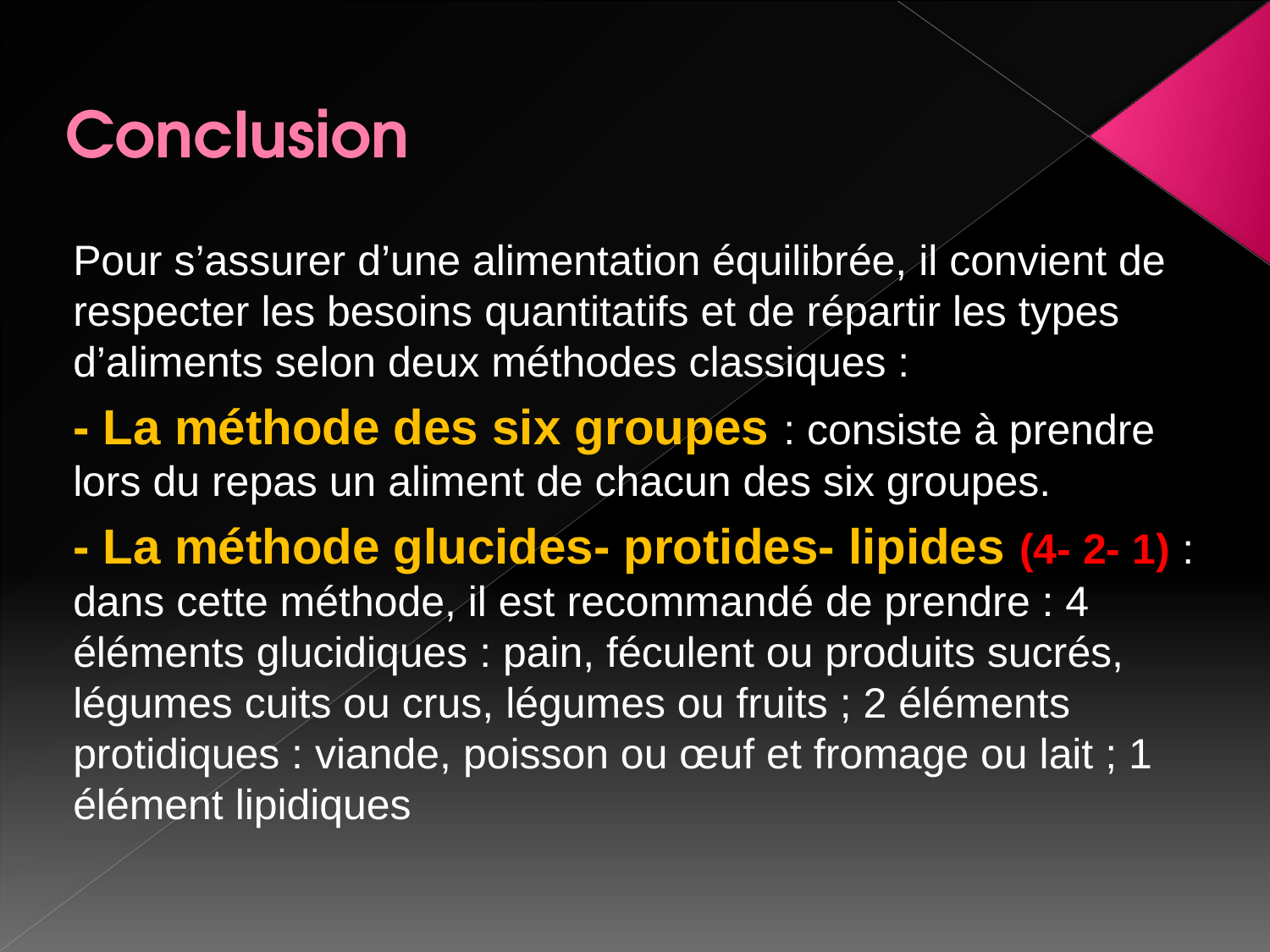

# Conclusion
Pour s’assurer d’une alimentation équilibrée, il convient de respecter les besoins quantitatifs et de répartir les types d’aliments selon deux méthodes classiques :
- La méthode des six groupes : consiste à prendre lors du repas un aliment de chacun des six groupes.
- La méthode glucides- protides- lipides (4- 2- 1) : dans cette méthode, il est recommandé de prendre : 4 éléments glucidiques : pain, féculent ou produits sucrés, légumes cuits ou crus, légumes ou fruits ; 2 éléments protidiques : viande, poisson ou œuf et fromage ou lait ; 1 élément lipidiques